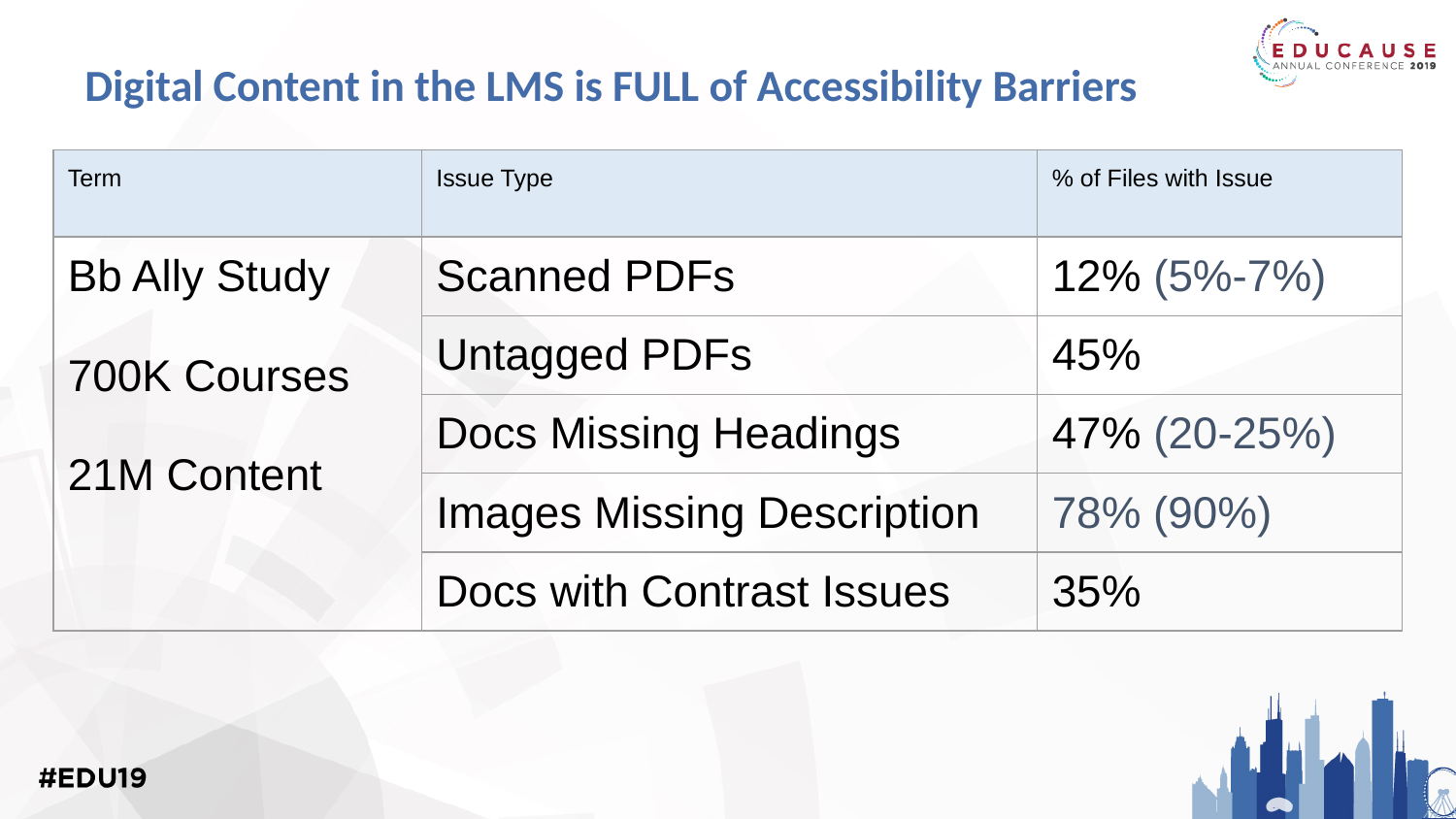

# Digital Content in the LMS is FULL of Accessibility Barriers
| Term | Issue Type | % of Files with Issue |
| --- | --- | --- |
| Bb Ally Study 700K Courses 21M Content | Scanned PDFs | 12% (5%-7%) |
|  | Untagged PDFs | 45% |
|  | Docs Missing Headings | 47% (20-25%) |
|  | Images Missing Description | 78% (90%) |
|  | Docs with Contrast Issues | 35% |